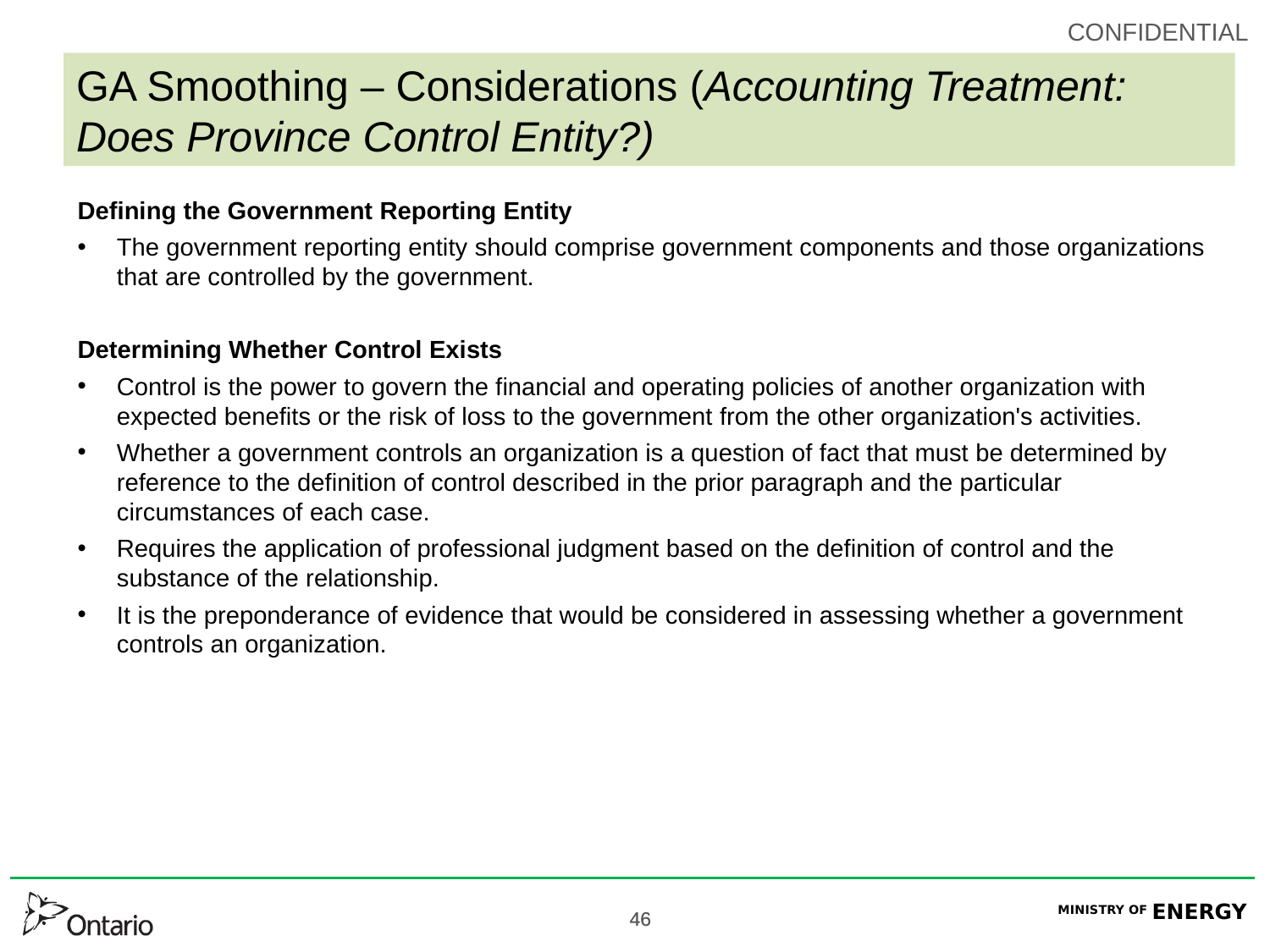

# GA Smoothing – Considerations (Accounting Treatment: Does Province Control Entity?)
Defining the Government Reporting Entity
The government reporting entity should comprise government components and those organizations that are controlled by the government.

Determining Whether Control Exists
Control is the power to govern the financial and operating policies of another organization with expected benefits or the risk of loss to the government from the other organization's activities.
Whether a government controls an organization is a question of fact that must be determined by reference to the definition of control described in the prior paragraph and the particular circumstances of each case.
Requires the application of professional judgment based on the definition of control and the substance of the relationship.
It is the preponderance of evidence that would be considered in assessing whether a government controls an organization.